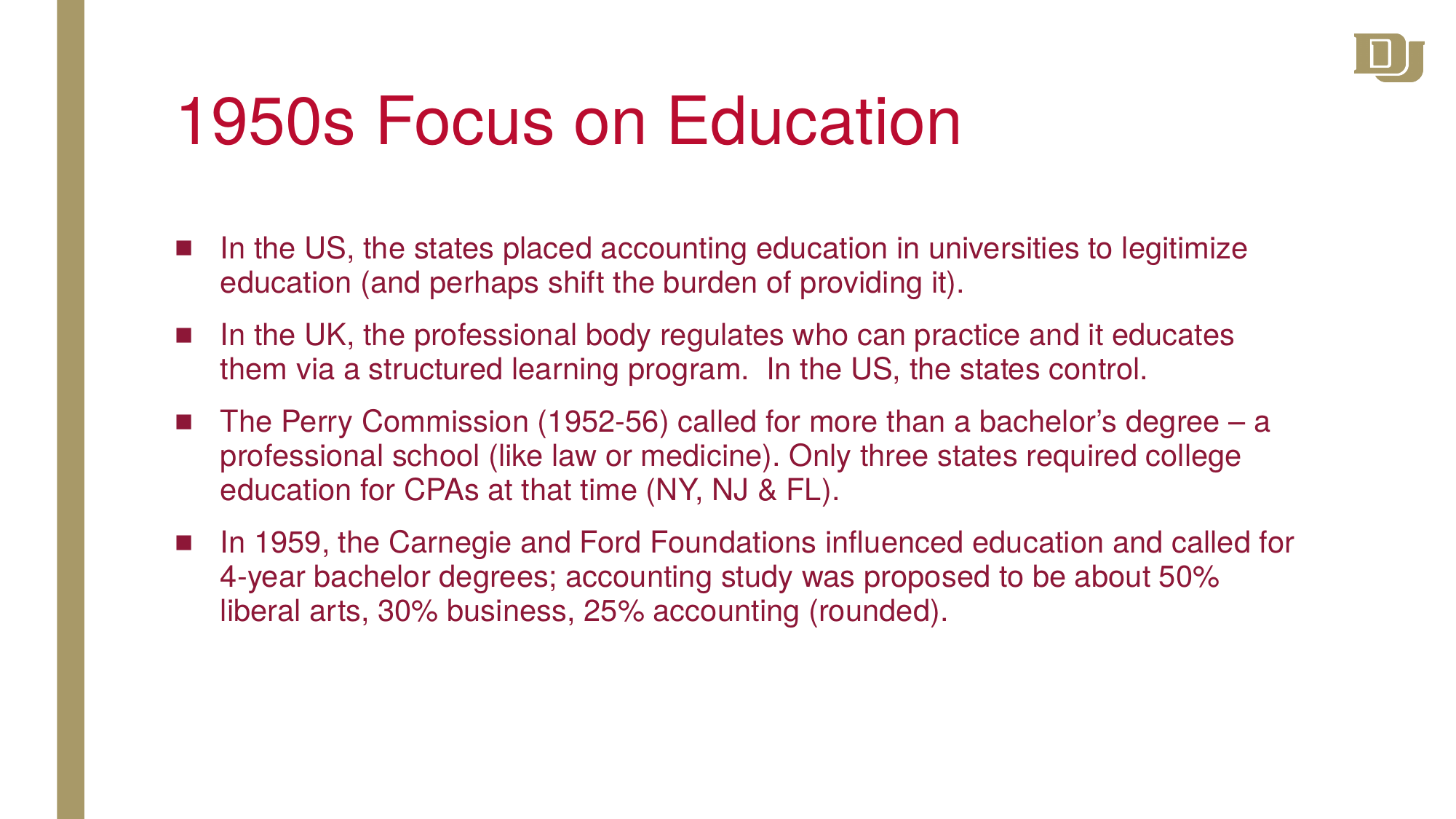

# 1950s Focus on Education
In the US, the states placed accounting education in universities to legitimize education (and perhaps shift the burden of providing it).
In the UK, the professional body regulates who can practice and it educates them via a structured learning program.  In the US, the states control.
The Perry Commission (1952-56) called for more than a bachelor’s degree – a professional school (like law or medicine). Only three states required college education for CPAs at that time (NY, NJ & FL).
In 1959, the Carnegie and Ford Foundations influenced education and called for 4-year bachelor degrees; accounting study was proposed to be about 50% liberal arts, 30% business, 25% accounting (rounded).